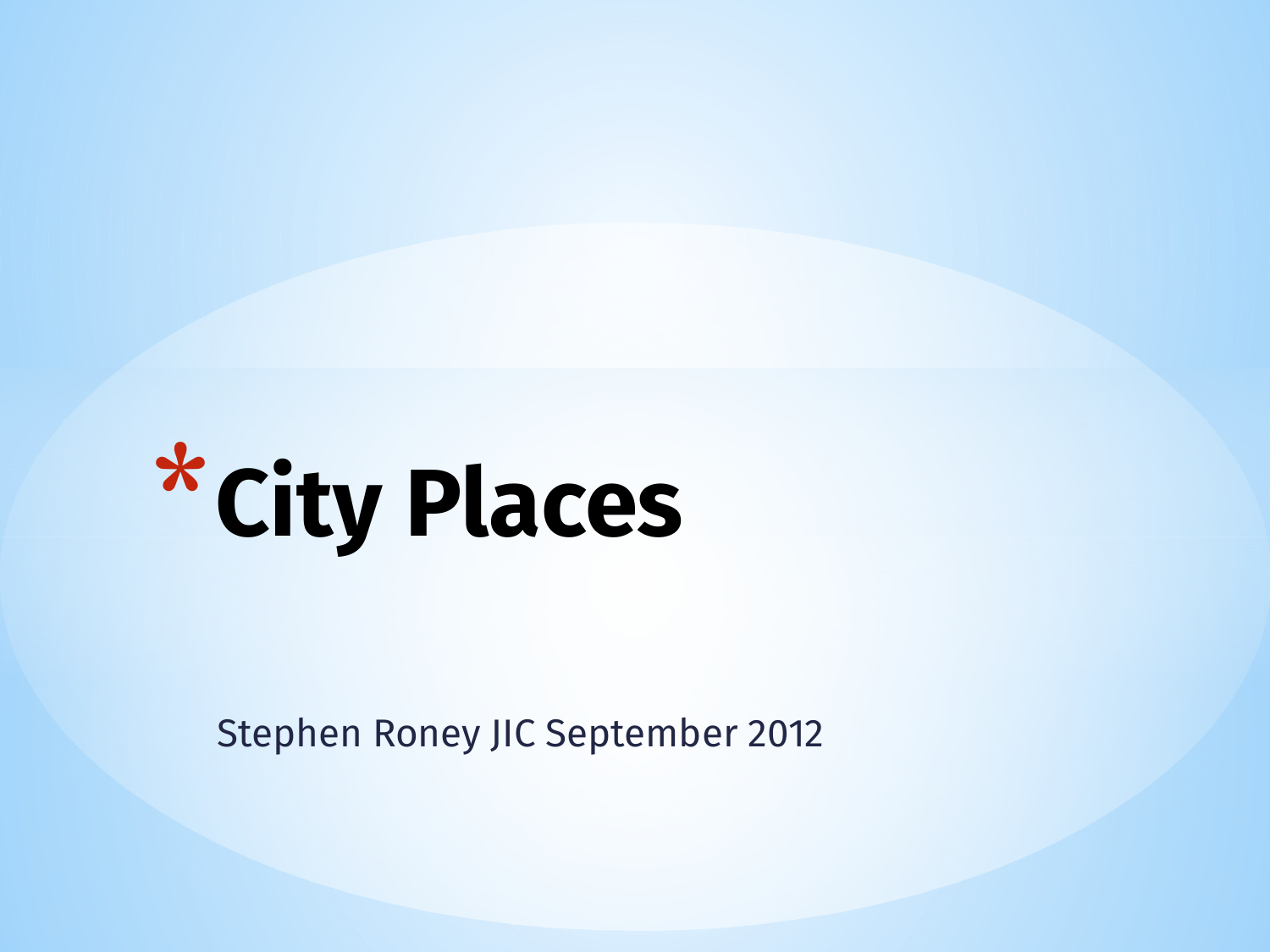

# City Places
Stephen Roney JIC September 2012